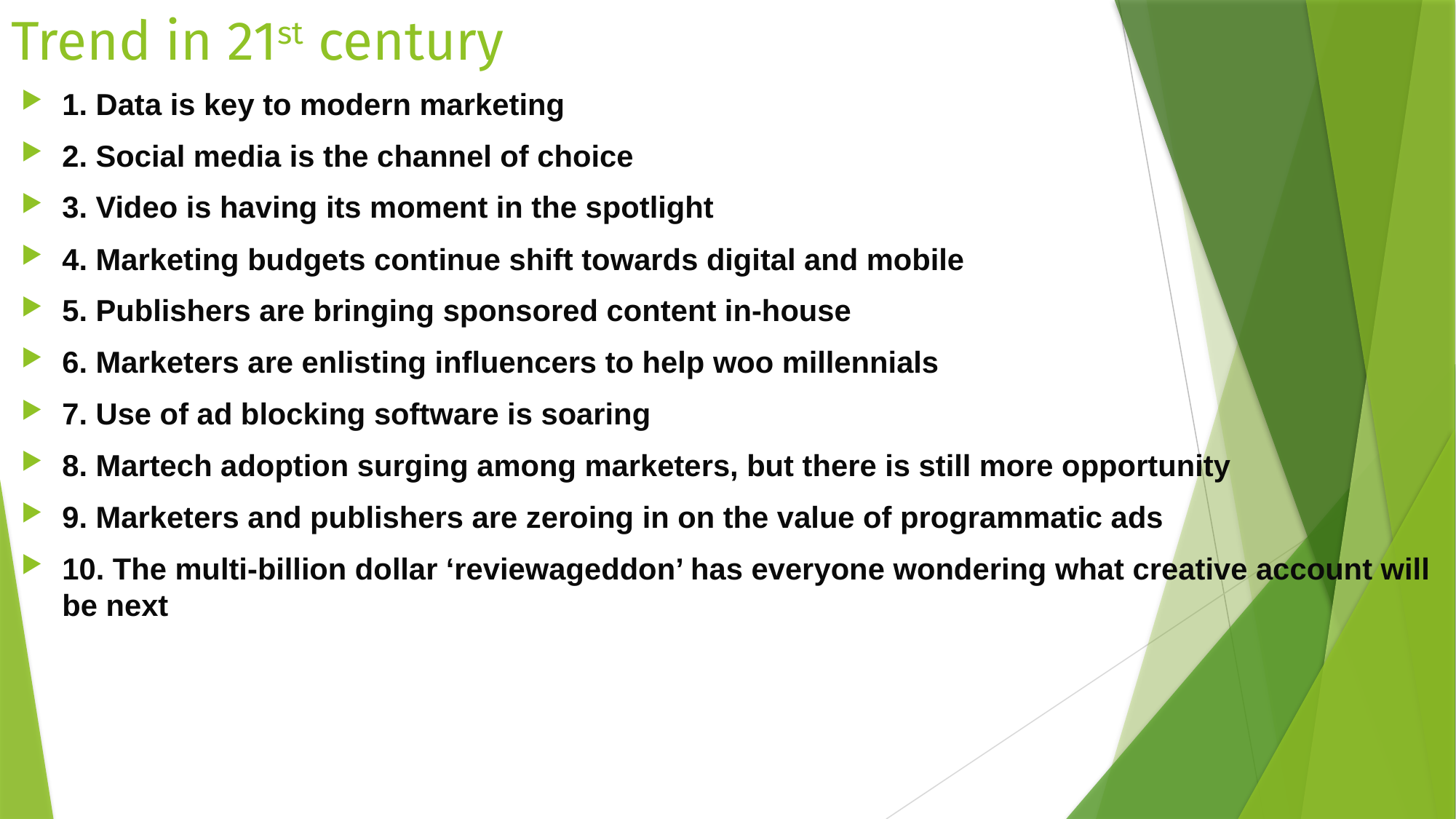

# Trend in 21st century
1. Data is key to modern marketing
2. Social media is the channel of choice
3. Video is having its moment in the spotlight
4. Marketing budgets continue shift towards digital and mobile
5. Publishers are bringing sponsored content in-house
6. Marketers are enlisting influencers to help woo millennials
7. Use of ad blocking software is soaring
8. Martech adoption surging among marketers, but there is still more opportunity
9. Marketers and publishers are zeroing in on the value of programmatic ads
10. The multi-billion dollar ‘reviewageddon’ has everyone wondering what creative account will be next